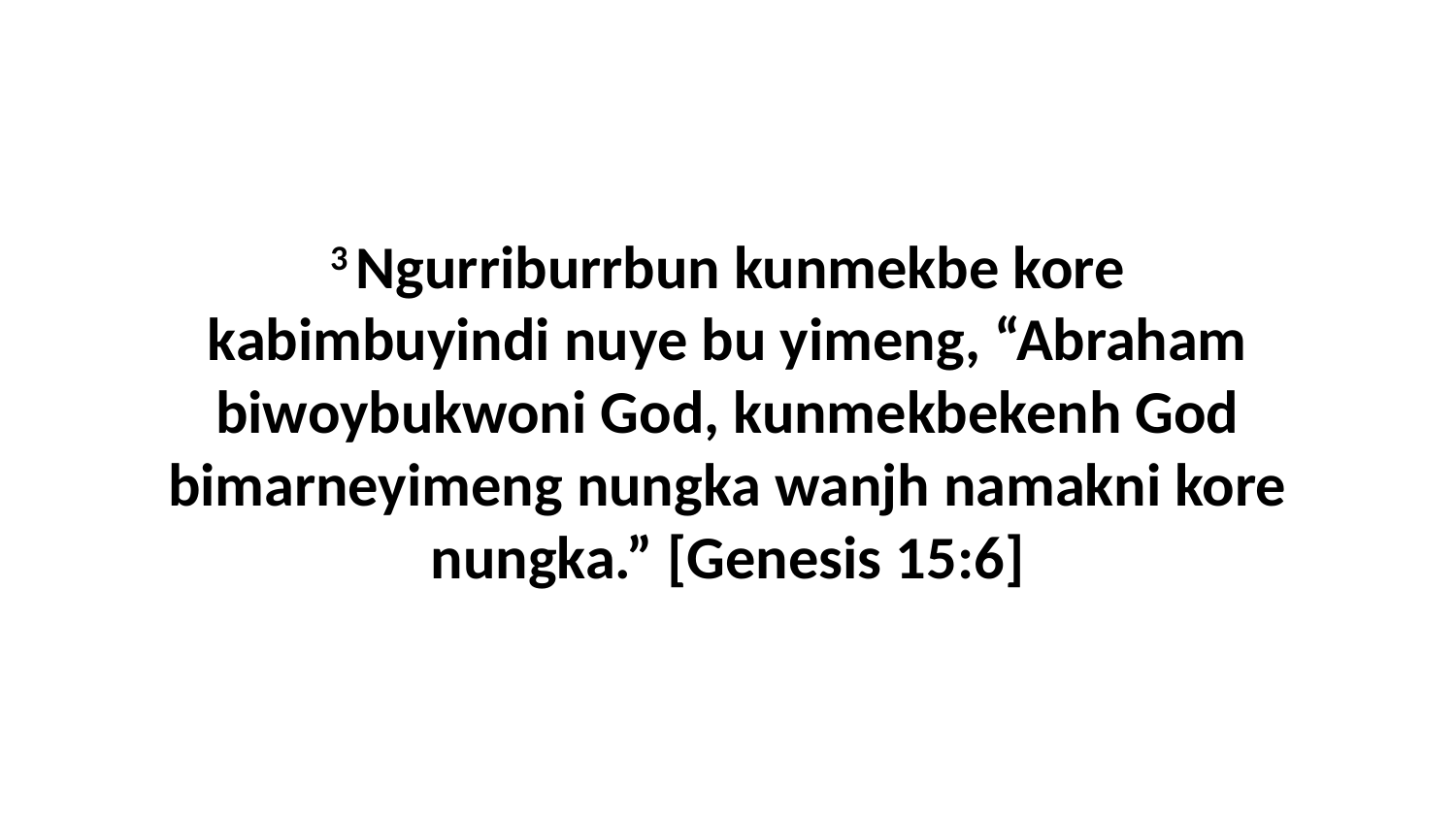

3 Ngurriburrbun kunmekbe kore kabimbuyindi nuye bu yimeng, “Abraham biwoybukwoni God, kunmekbekenh God bimarneyimeng nungka wanjh namakni kore nungka.” [Genesis 15:6]